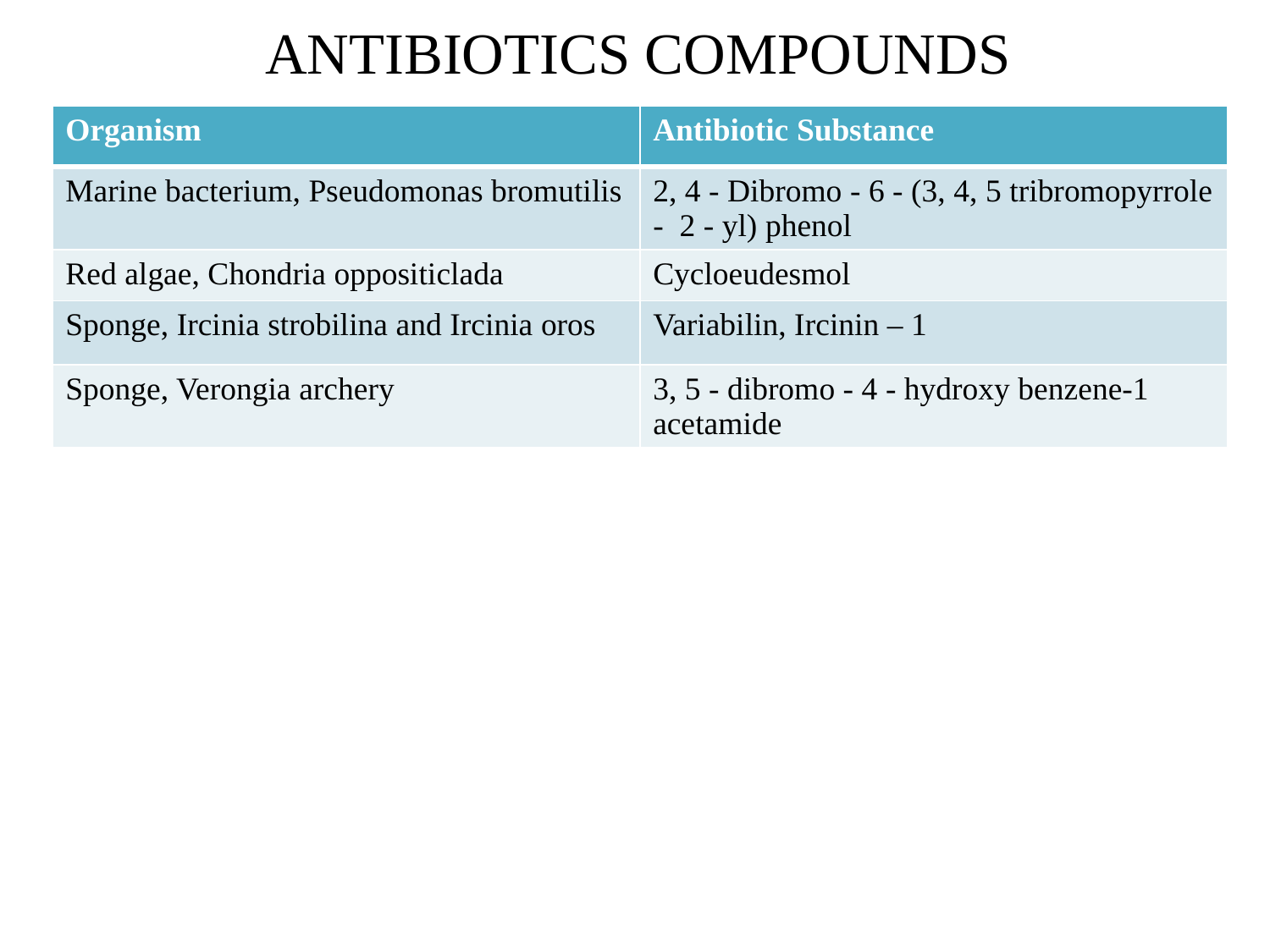

# ANTIBIOTICS COMPOUNDS
| Organism | Antibiotic Substance |
| --- | --- |
| Marine bacterium, Pseudomonas bromutilis | 2, 4 - Dibromo - 6 - (3, 4, 5 tribromopyrrole - 2 - yl) phenol |
| Red algae, Chondria oppositiclada | Cycloeudesmol |
| Sponge, Ircinia strobilina and Ircinia oros | Variabilin, Ircinin – 1 |
| Sponge, Verongia archery | 3, 5 - dibromo - 4 - hydroxy benzene-1 acetamide |